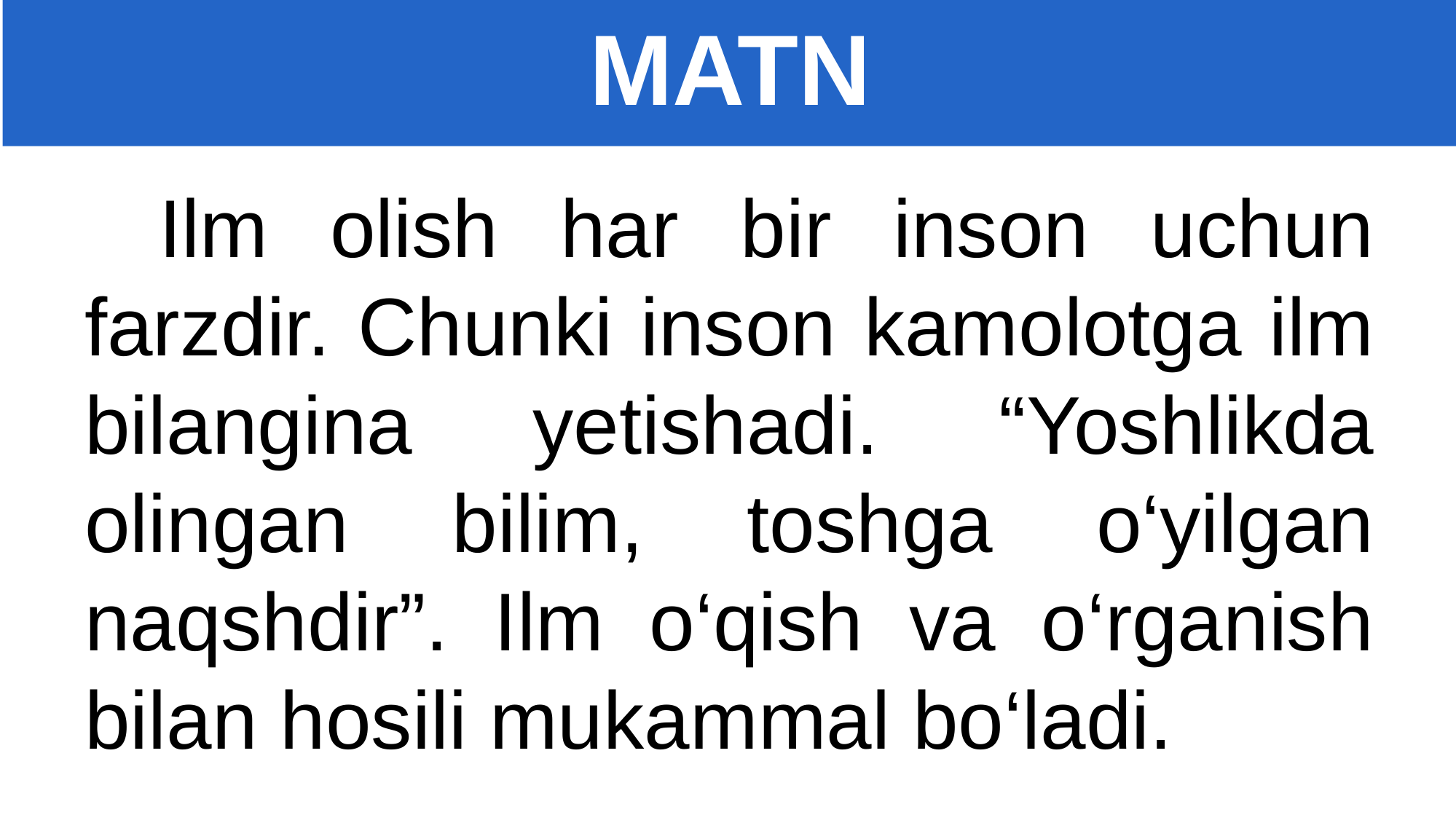

# MATN
Ilm olish har bir inson uchun farzdir. Chunki inson kamolotga ilm bilangina yetishadi. “Yoshlikda olingan bilim, toshga o‘yilgan naqshdir”. Ilm o‘qish va o‘rganish bilan hosili mukammal bo‘ladi.